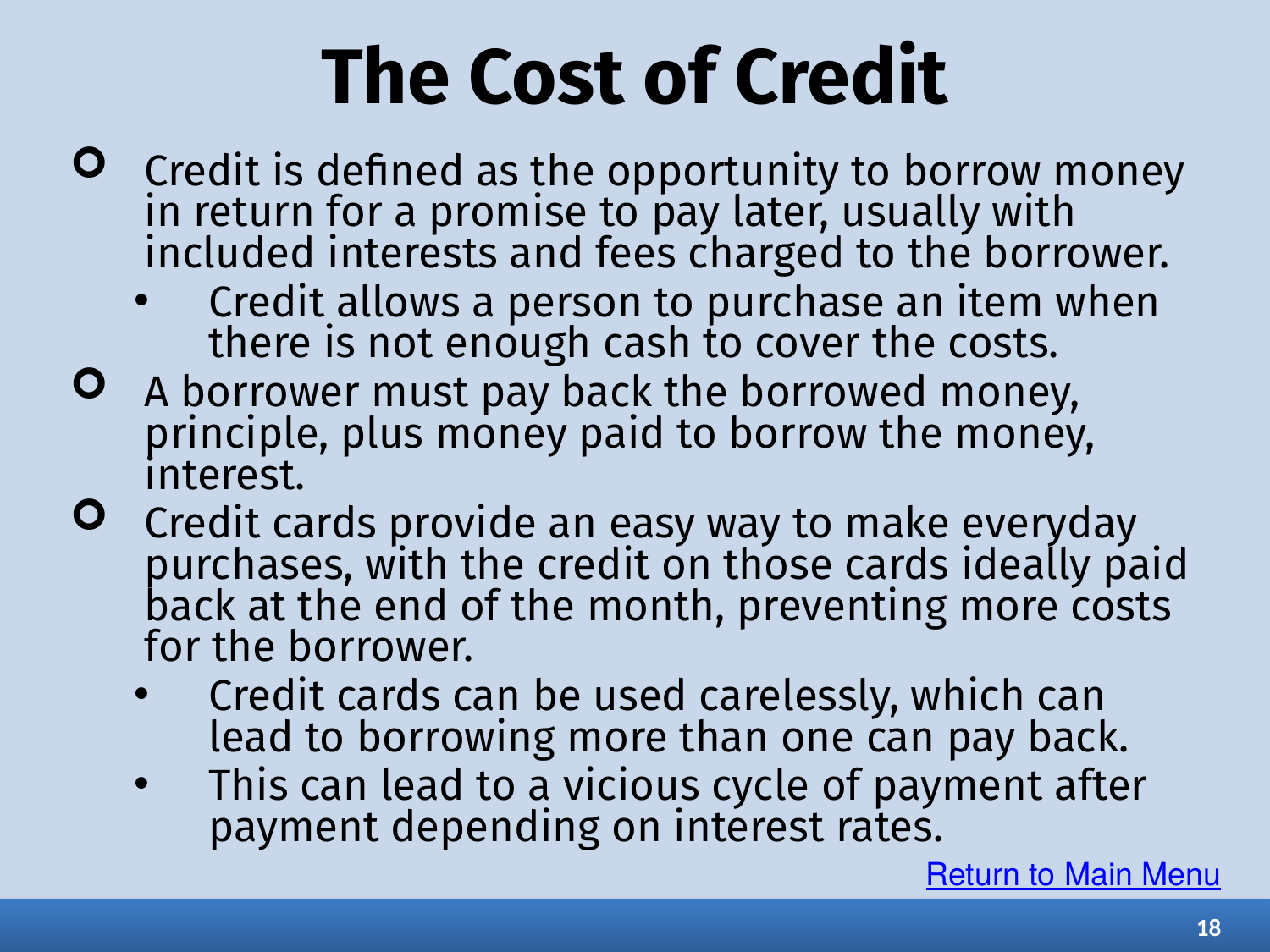

# The Cost of Credit
Credit is defined as the opportunity to borrow money in return for a promise to pay later, usually with included interests and fees charged to the borrower.
Credit allows a person to purchase an item when there is not enough cash to cover the costs.
A borrower must pay back the borrowed money, principle, plus money paid to borrow the money, interest.
Credit cards provide an easy way to make everyday purchases, with the credit on those cards ideally paid back at the end of the month, preventing more costs for the borrower.
Credit cards can be used carelessly, which can lead to borrowing more than one can pay back.
This can lead to a vicious cycle of payment after payment depending on interest rates.
Return to Main Menu
18